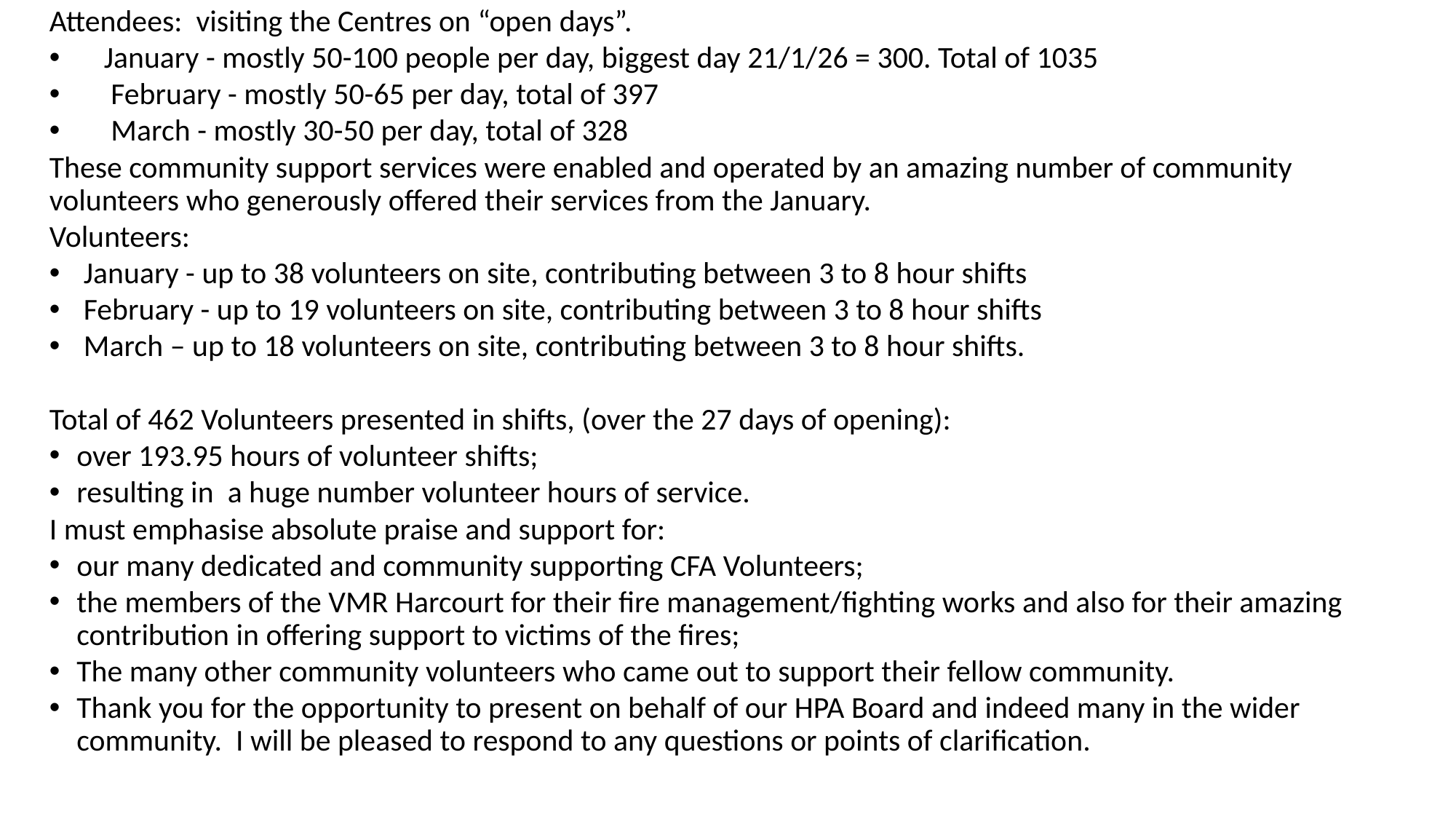

Attendees:  visiting the Centres on “open days”.
	January - mostly 50-100 people per day, biggest day 21/1/26 = 300. Total of 1035
	 February - mostly 50-65 per day, total of 397
	 March - mostly 30-50 per day, total of 328
These community support services were enabled and operated by an amazing number of community volunteers who generously offered their services from the January.
Volunteers:
 January - up to 38 volunteers on site, contributing between 3 to 8 hour shifts
 February - up to 19 volunteers on site, contributing between 3 to 8 hour shifts
 March – up to 18 volunteers on site, contributing between 3 to 8 hour shifts.

Total of 462 Volunteers presented in shifts, (over the 27 days of opening):
over 193.95 hours of volunteer shifts;
resulting in  a huge number volunteer hours of service.
I must emphasise absolute praise and support for:
our many dedicated and community supporting CFA Volunteers;
the members of the VMR Harcourt for their fire management/fighting works and also for their amazing contribution in offering support to victims of the fires;
The many other community volunteers who came out to support their fellow community.
Thank you for the opportunity to present on behalf of our HPA Board and indeed many in the wider community.  I will be pleased to respond to any questions or points of clarification.